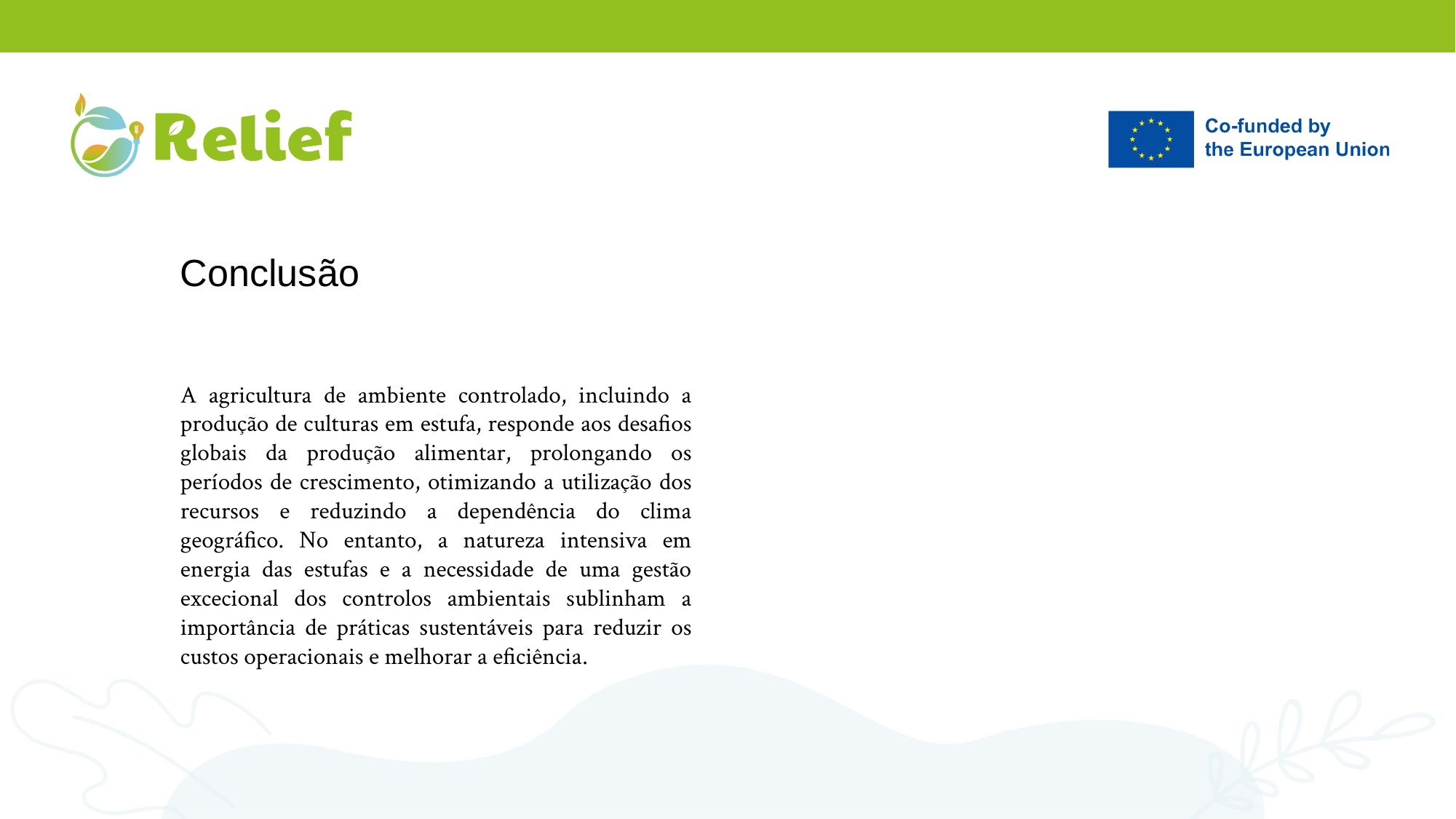

Conclusão
A agricultura de ambiente controlado, incluindo a produção de culturas em estufa, responde aos desafios globais da produção alimentar, prolongando os períodos de crescimento, otimizando a utilização dos recursos e reduzindo a dependência do clima geográfico. No entanto, a natureza intensiva em energia das estufas e a necessidade de uma gestão excecional dos controlos ambientais sublinham a importância de práticas sustentáveis para reduzir os custos operacionais e melhorar a eficiência.